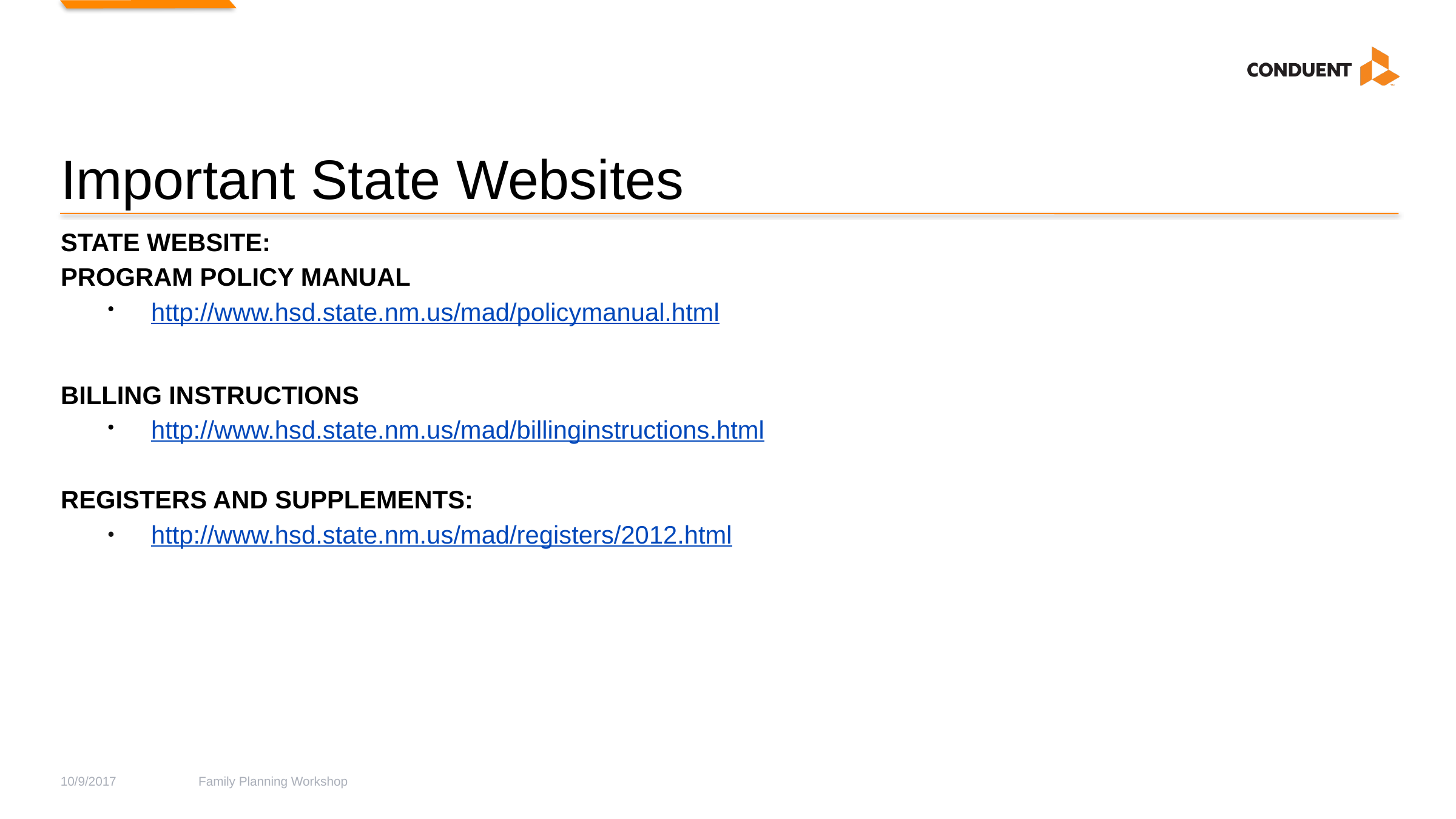

# Important State Websites
STATE WEBSITE:
PROGRAM POLICY MANUAL
http://www.hsd.state.nm.us/mad/policymanual.html

BILLING INSTRUCTIONS
http://www.hsd.state.nm.us/mad/billinginstructions.html

REGISTERS AND SUPPLEMENTS:
http://www.hsd.state.nm.us/mad/registers/2012.html
10/9/2017
Family Planning Workshop